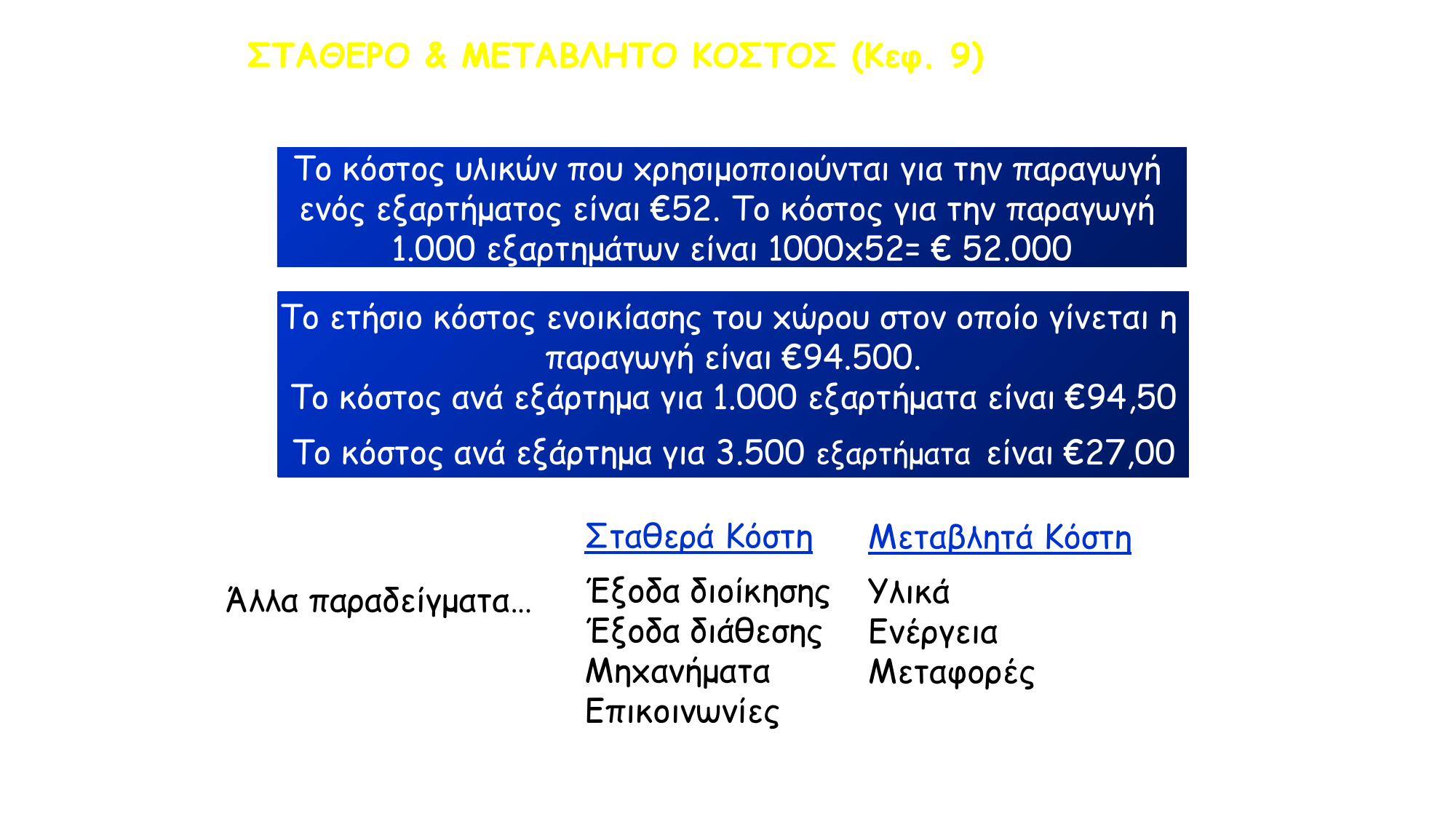

# ΣΤΑΘΕΡΟ & ΜΕΤΑΒΛΗΤΟ ΚΟΣΤΟΣ (Κεφ. 9)
Το κόστος υλικών που χρησιμοποιούνται για την παραγωγή
ενός εξαρτήματος είναι €52. Το κόστος για την παραγωγή
1.000 εξαρτημάτων είναι 1000x52= € 52.000
Το ετήσιο κόστος ενοικίασης του χώρου στον οποίο γίνεται η
παραγωγή είναι €94.500.
Το κόστος ανά εξάρτημα για 1.000 εξαρτήματα είναι €94,50
Το κόστος ανά εξάρτημα για 3.500 εξαρτήματα είναι €27,00
Σταθερά Κόστη

Έξοδα διοίκησης
Έξοδα διάθεσης
Μηχανήματα
Επικοινωνίες
Μεταβλητά Κόστη

Υλικά
Ενέργεια
Μεταφορές
Άλλα παραδείγματα…